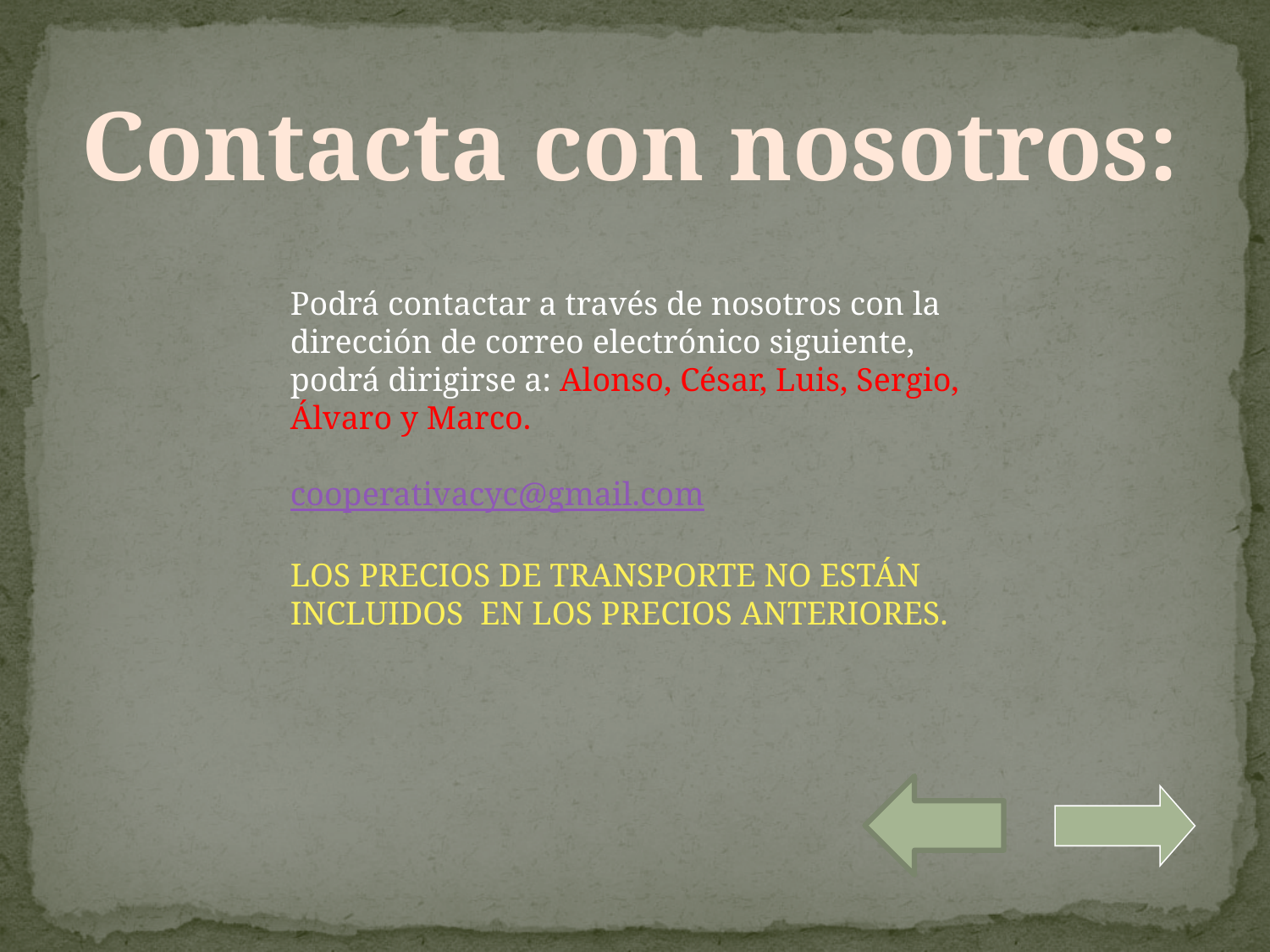

Contacta con nosotros:
Podrá contactar a través de nosotros con la dirección de correo electrónico siguiente, podrá dirigirse a: Alonso, César, Luis, Sergio, Álvaro y Marco.

cooperativacyc@gmail.com

LOS PRECIOS DE TRANSPORTE NO ESTÁN INCLUIDOS  EN LOS PRECIOS ANTERIORES.